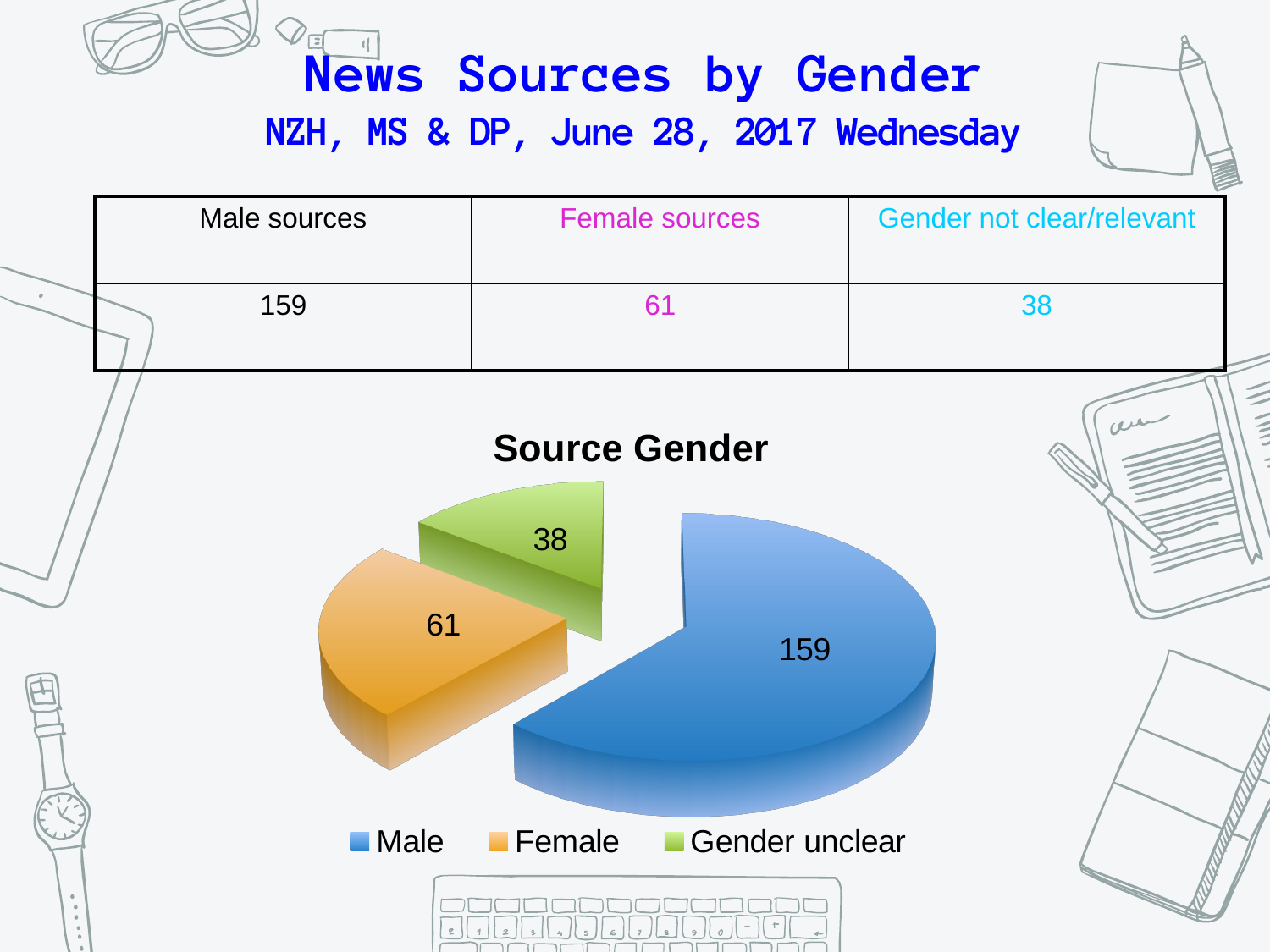

News Sources by Gender
NZH, MS & DP, June 28, 2017 Wednesday
| Male sources | Female sources | Gender not clear/relevant |
| --- | --- | --- |
| 159 | 61 | 38 |

[unsupported chart]